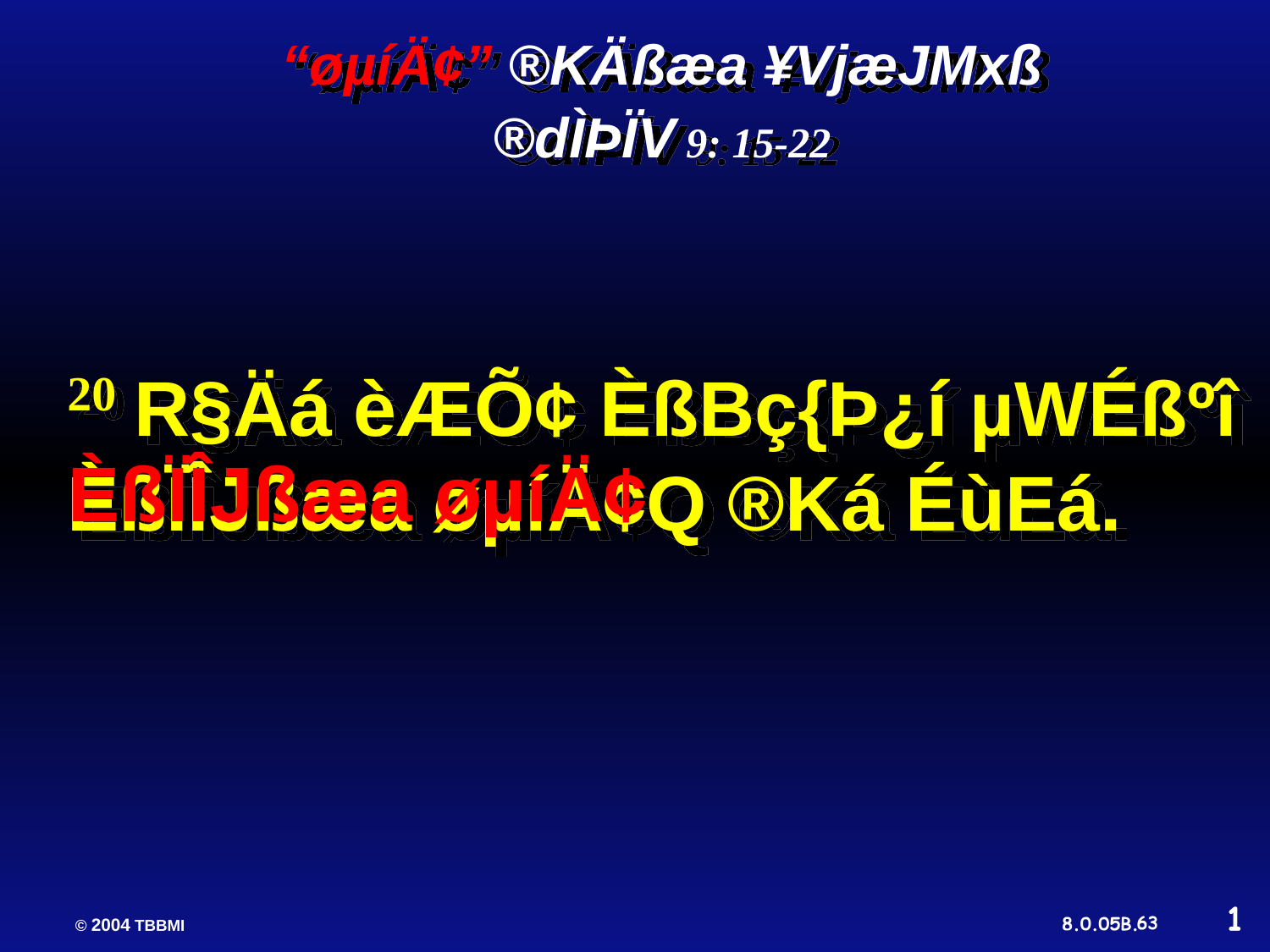

“øµíÄ¢” ®KÄßæa ¥VjæJMxß
®dÌÞÏV 9: 15-22
20 R§Äá èÆÕ¢ ÈßBç{Þ¿í µWÉßºî ÈßÏÎJßæa øµíÄ¢Q ®Ká ÉùEá.
ÈßÏÎJßæa øµíÄ¢

1

63